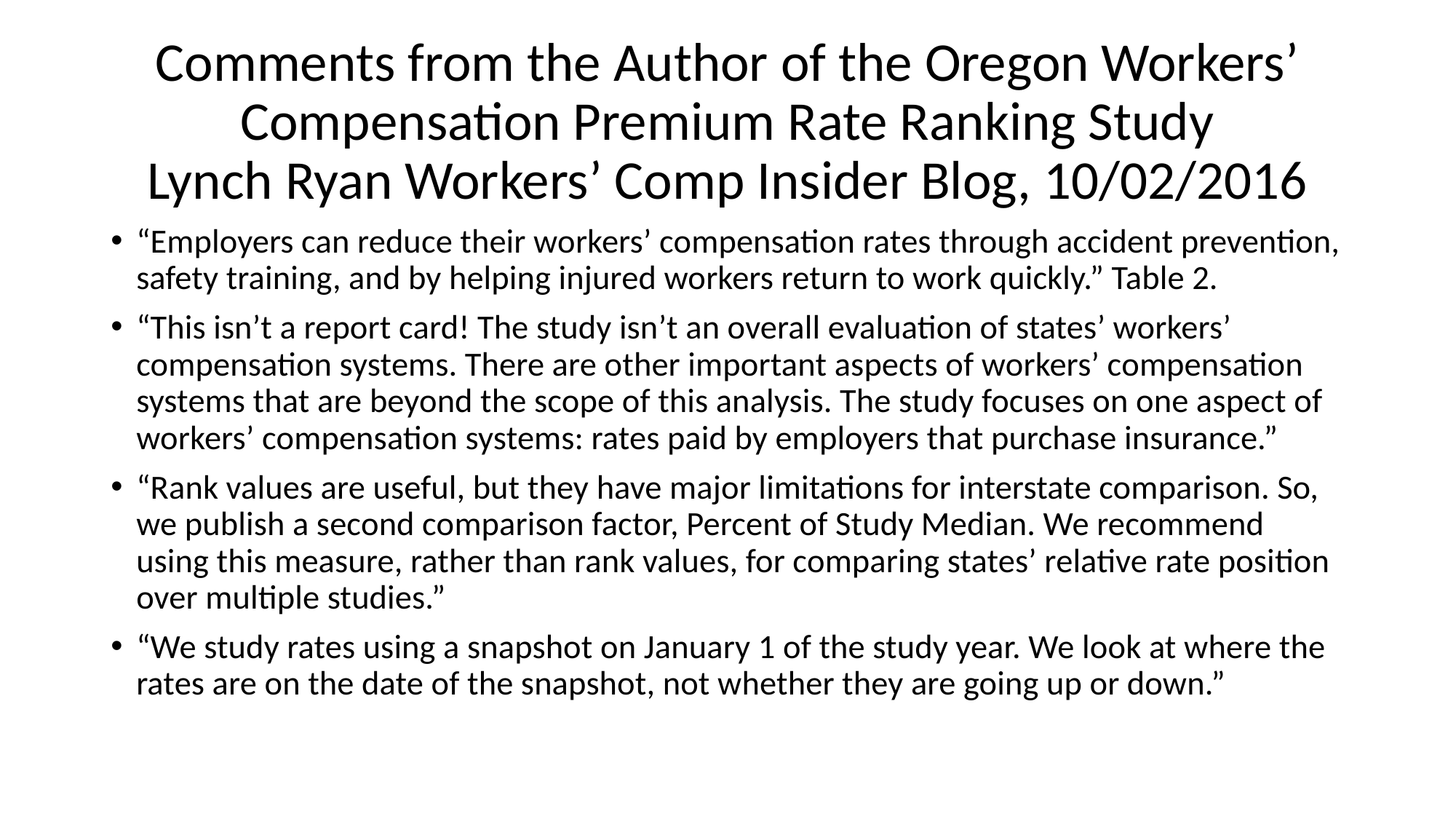

# Comments from the Author of the Oregon Workers’ Compensation Premium Rate Ranking Study Lynch Ryan Workers’ Comp Insider Blog, 10/02/2016
“Employers can reduce their workers’ compensation rates through accident prevention, safety training, and by helping injured workers return to work quickly.” Table 2.
“This isn’t a report card! The study isn’t an overall evaluation of states’ workers’ compensation systems. There are other important aspects of workers’ compensation systems that are beyond the scope of this analysis. The study focuses on one aspect of workers’ compensation systems: rates paid by employers that purchase insurance.”
“Rank values are useful, but they have major limitations for interstate comparison. So, we publish a second comparison factor, Percent of Study Median. We recommend using this measure, rather than rank values, for comparing states’ relative rate position over multiple studies.”
“We study rates using a snapshot on January 1 of the study year. We look at where the rates are on the date of the snapshot, not whether they are going up or down.”